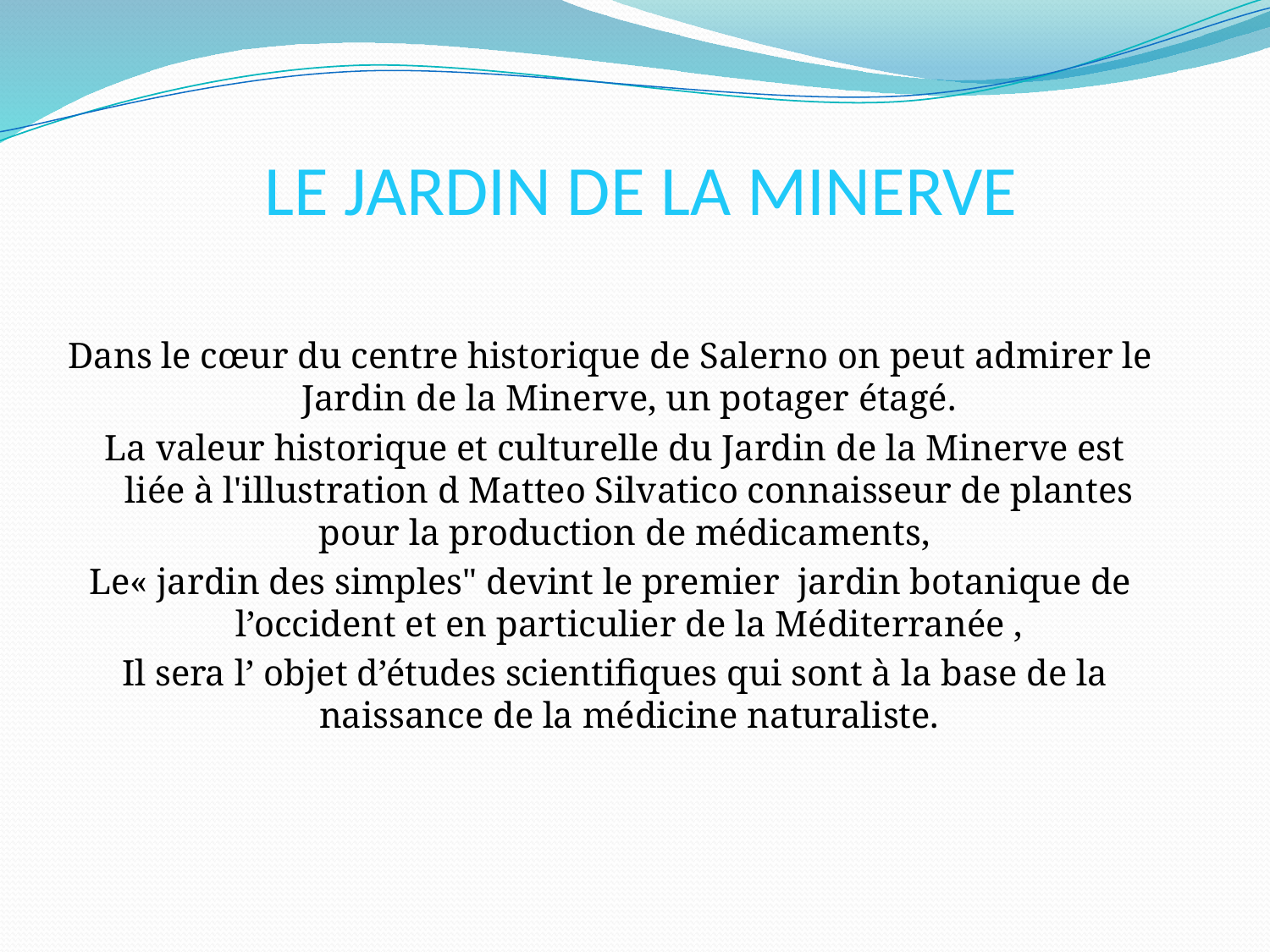

# LE JARDIN DE LA MINERVE
Dans le cœur du centre historique de Salerno on peut admirer le Jardin de la Minerve, un potager étagé.
 La valeur historique et culturelle du Jardin de la Minerve est liée à l'illustration d Matteo Silvatico connaisseur de plantes pour la production de médicaments,
Le« jardin des simples" devint le premier  jardin botanique de l’occident et en particulier de la Méditerranée ,
 Il sera l’ objet d’études scientifiques qui sont à la base de la naissance de la médicine naturaliste.